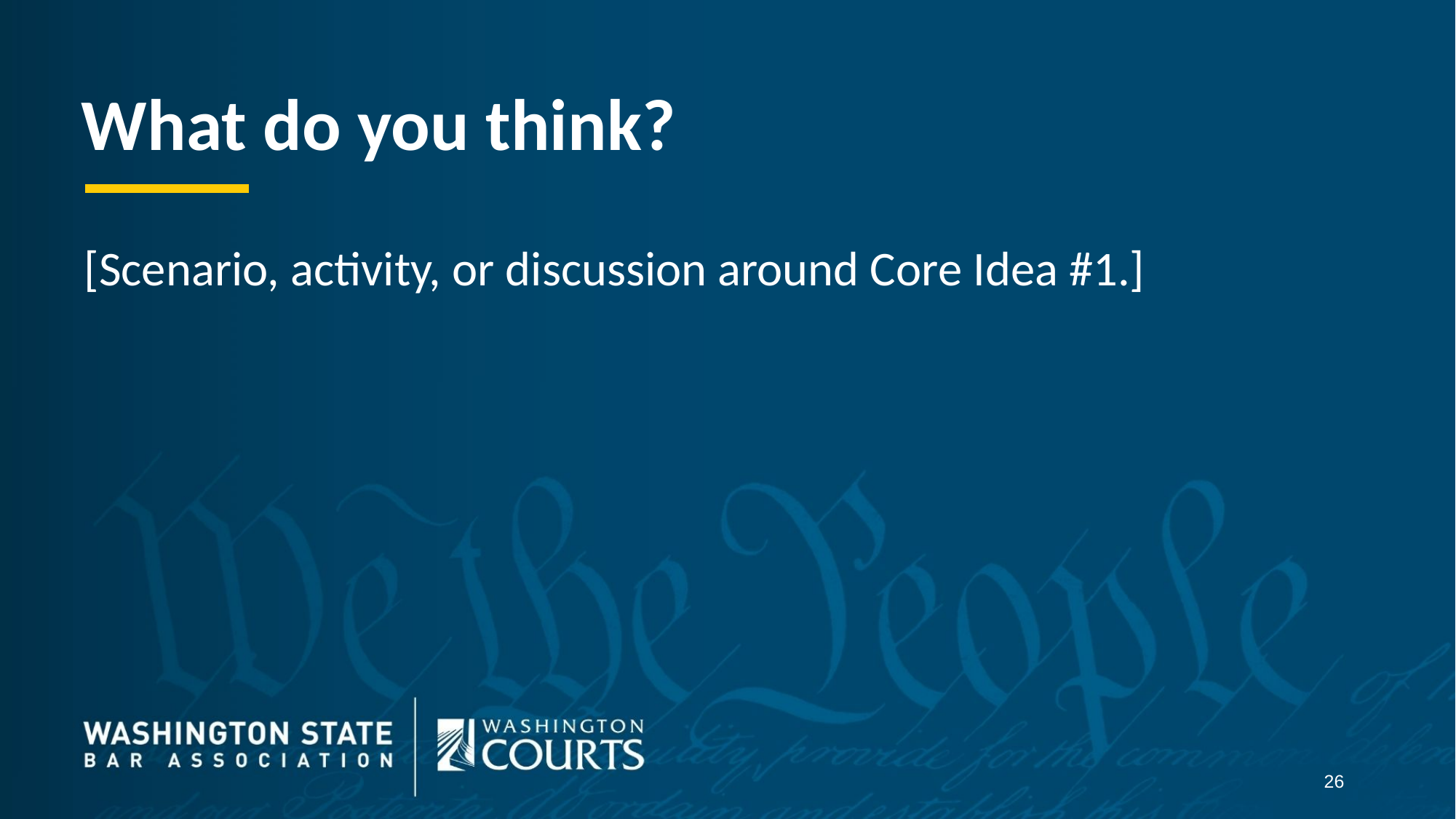

What do you think?
[Scenario, activity, or discussion around Core Idea #1.]
26